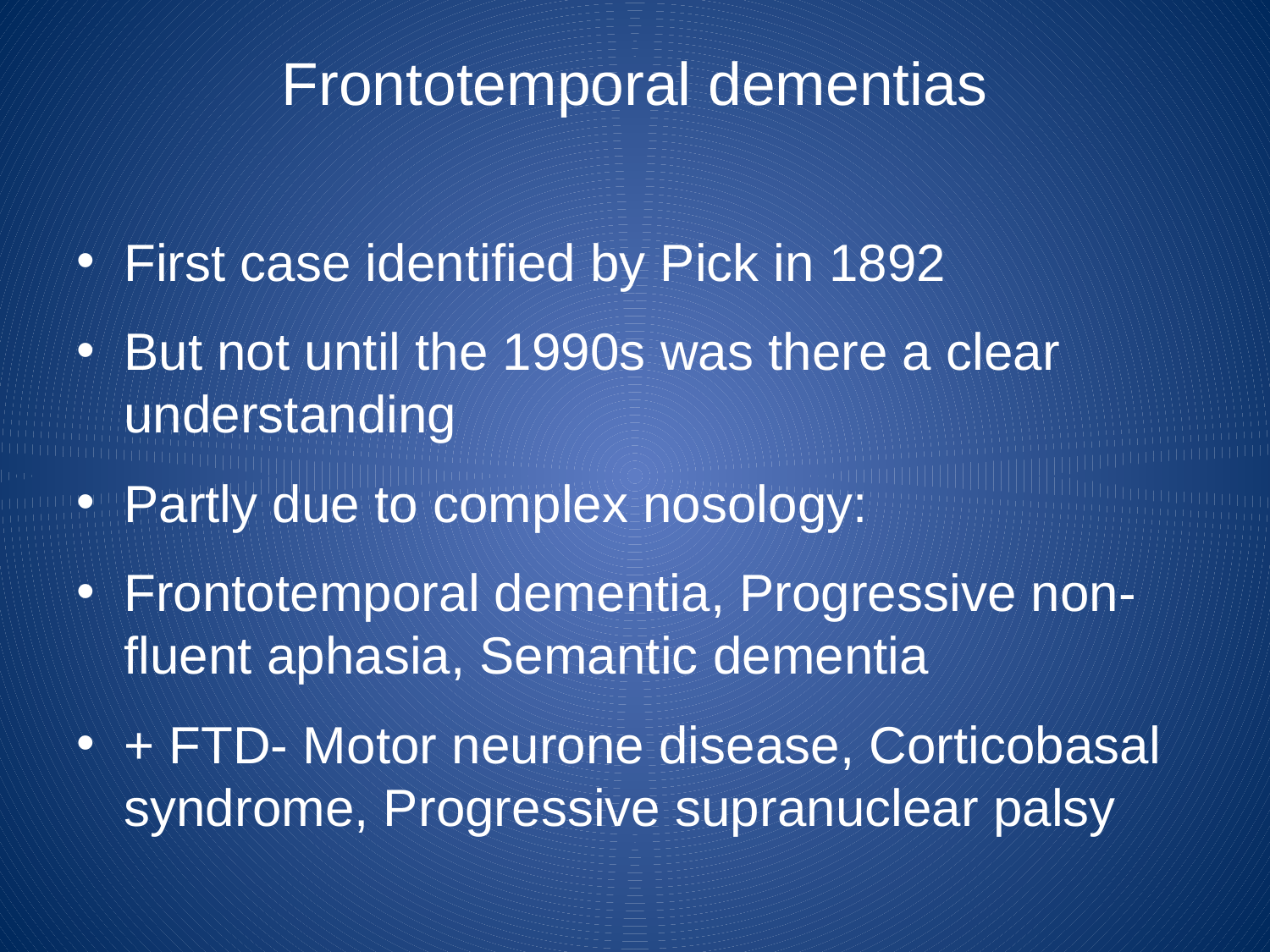

# Frontotemporal dementias
First case identified by Pick in 1892
But not until the 1990s was there a clear understanding
Partly due to complex nosology:
Frontotemporal dementia, Progressive non-fluent aphasia, Semantic dementia
+ FTD- Motor neurone disease, Corticobasal syndrome, Progressive supranuclear palsy